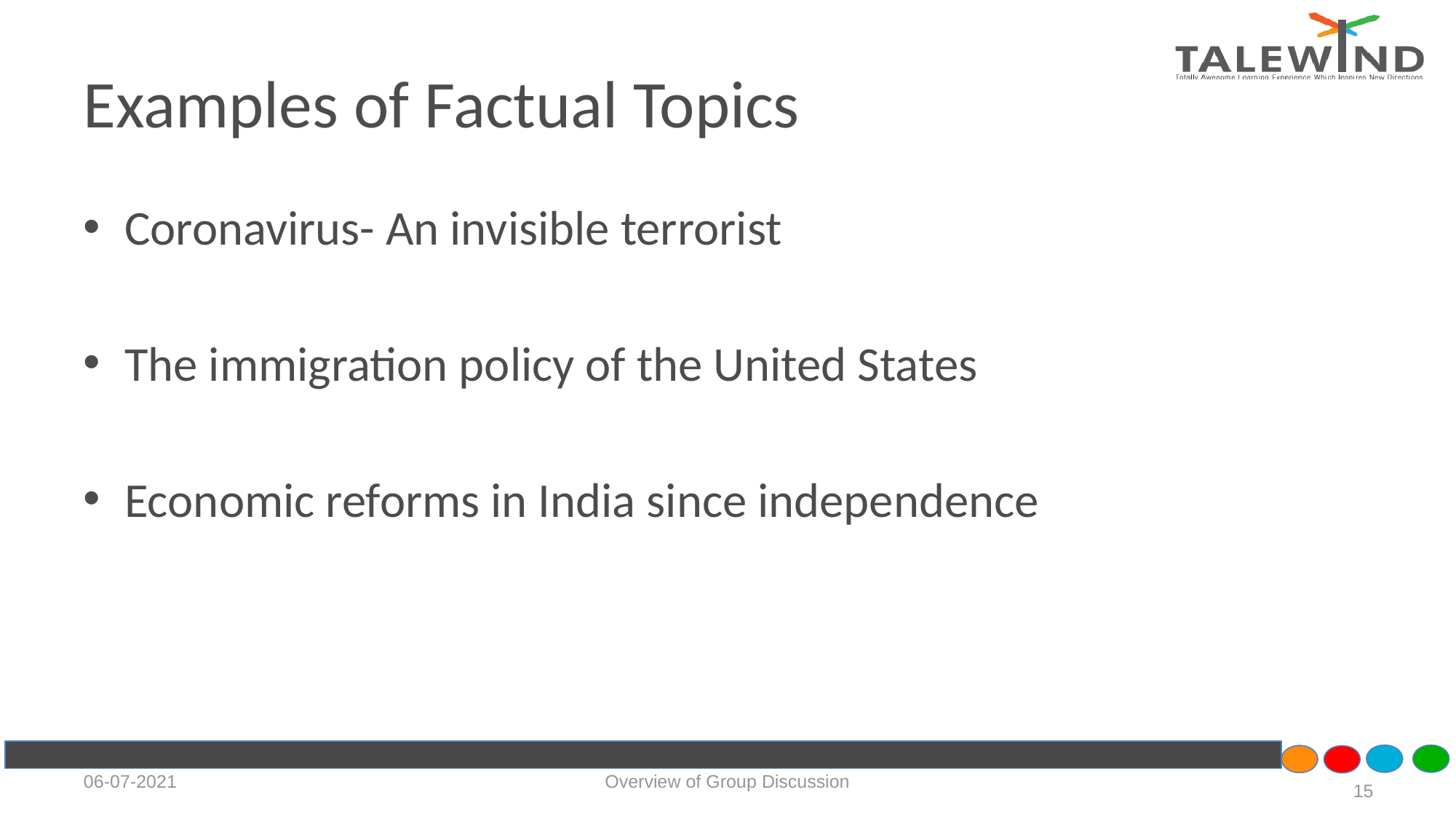

# Examples of Factual Topics
Coronavirus- An invisible terrorist

The immigration policy of the United States

Economic reforms in India since independence

06-07-2021
Overview of Group Discussion
15